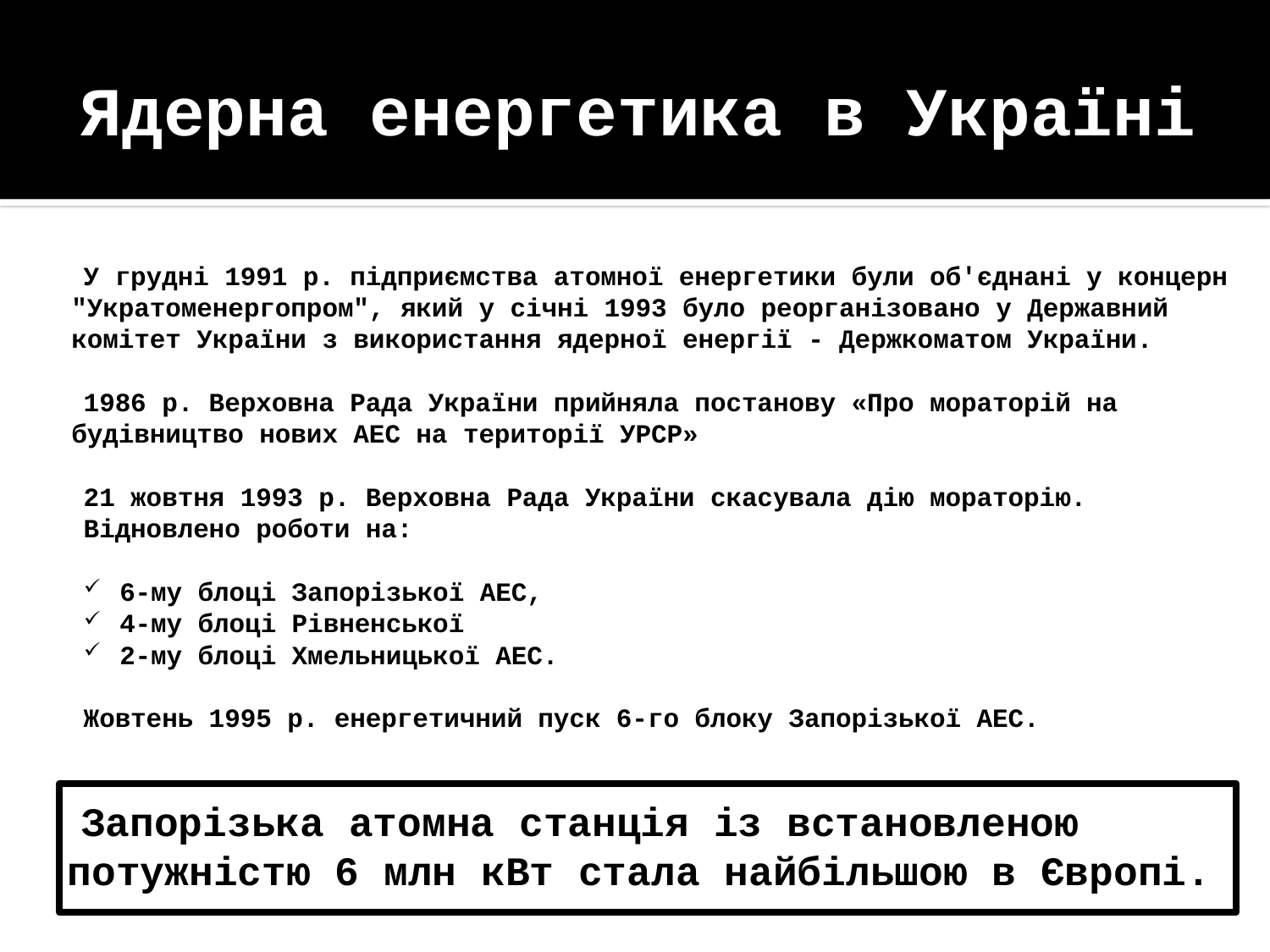

# Ядерна енергетика в Україні
У грудні 1991 р. підприємства атомної енергетики були об'єднані у концерн "Укратоменергопром", який у січні 1993 було реорганізовано у Державний комітет України з використання ядерної енергії - Держкоматом України.

1986 р. Верховна Рада України прийняла постанову «Про мораторій на будівництво нових АЕС на території УРСР»

21 жовтня 1993 р. Верховна Рада України скасувала дію мораторію.
Відновлено роботи на:

 6-му блоці Запорізької АЕС,
 4-му блоці Рівненської
 2-му блоці Хмельницької АЕС.

Жовтень 1995 р. енергетичний пуск 6-го блоку Запорізької АЕС.

Запорізька атомна станція із встановленою потужністю 6 млн кВт стала найбільшою в Європі.